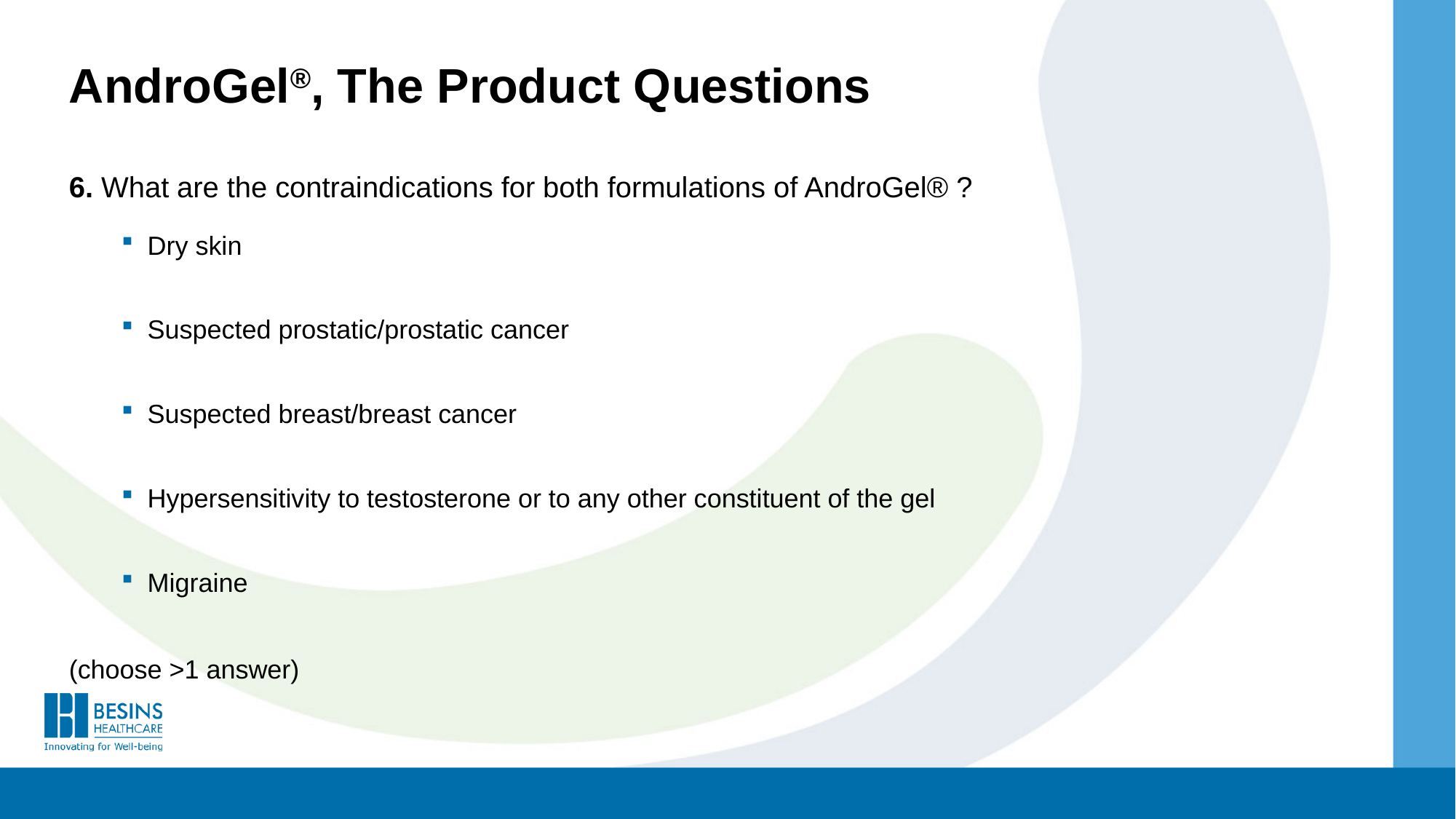

# AndroGel®, The Product Questions
6. What are the contraindications for both formulations of AndroGel® ?

Dry skin

Suspected prostatic/prostatic cancer

Suspected breast/breast cancer

Hypersensitivity to testosterone or to any other constituent of the gel

Migraine

(choose >1 answer)